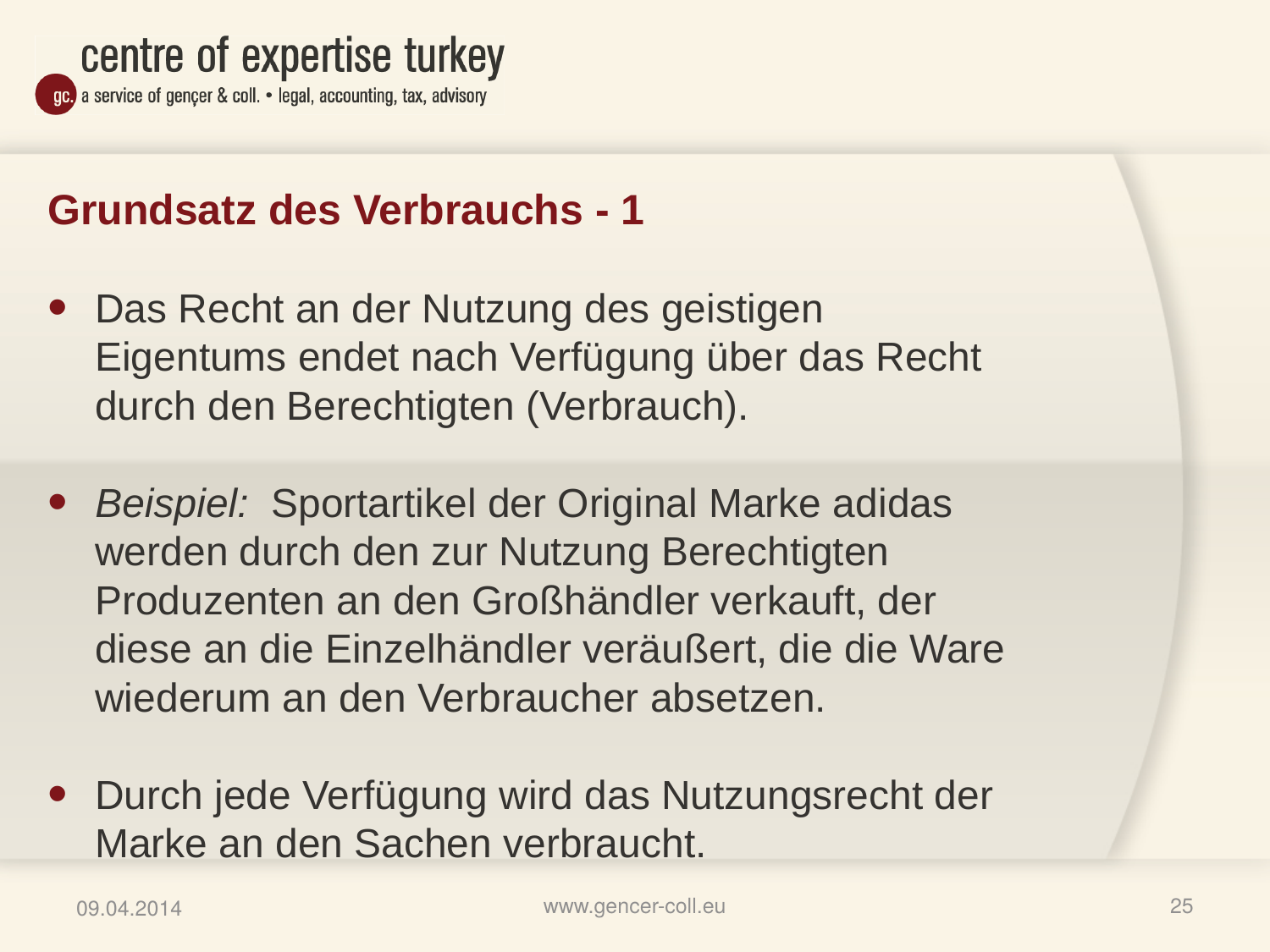

# Grundsatz des Verbrauchs - 1
Das Recht an der Nutzung des geistigen Eigentums endet nach Verfügung über das Recht durch den Berechtigten (Verbrauch).

Beispiel:  Sportartikel der Original Marke adidas werden durch den zur Nutzung Berechtigten Produzenten an den Großhändler verkauft, der diese an die Einzelhändler veräußert, die die Ware wiederum an den Verbraucher absetzen.

Durch jede Verfügung wird das Nutzungsrecht der Marke an den Sachen verbraucht.
09.04.2014
www.gencer-coll.eu
25